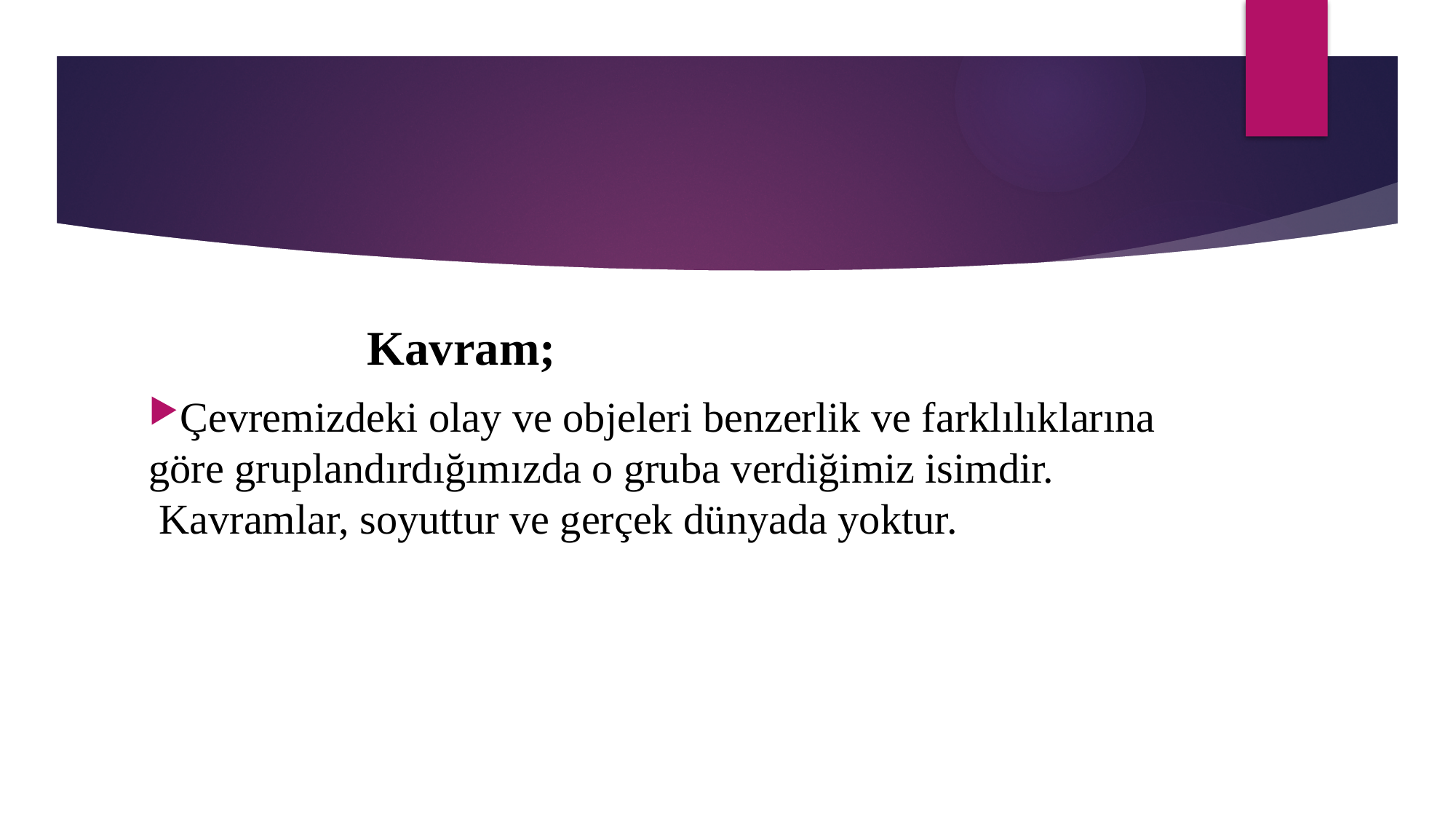

Kavram;
Çevremizdeki olay ve objeleri benzerlik ve farklılıklarına göre gruplandırdığımızda o gruba verdiğimiz isimdir.  Kavramlar, soyuttur ve gerçek dünyada yoktur.